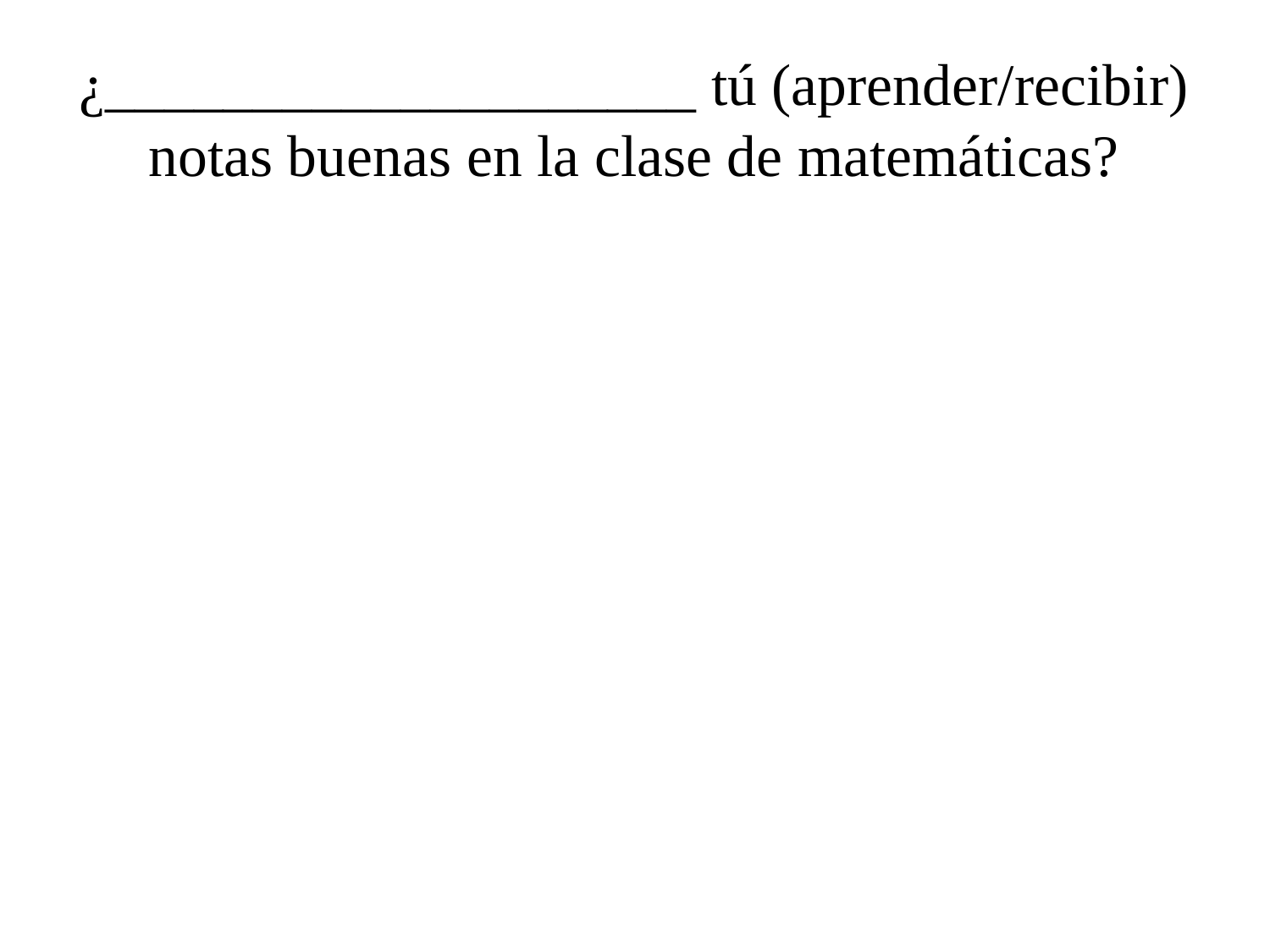

# ¿____________________ tú (aprender/recibir) notas buenas en la clase de matemáticas?